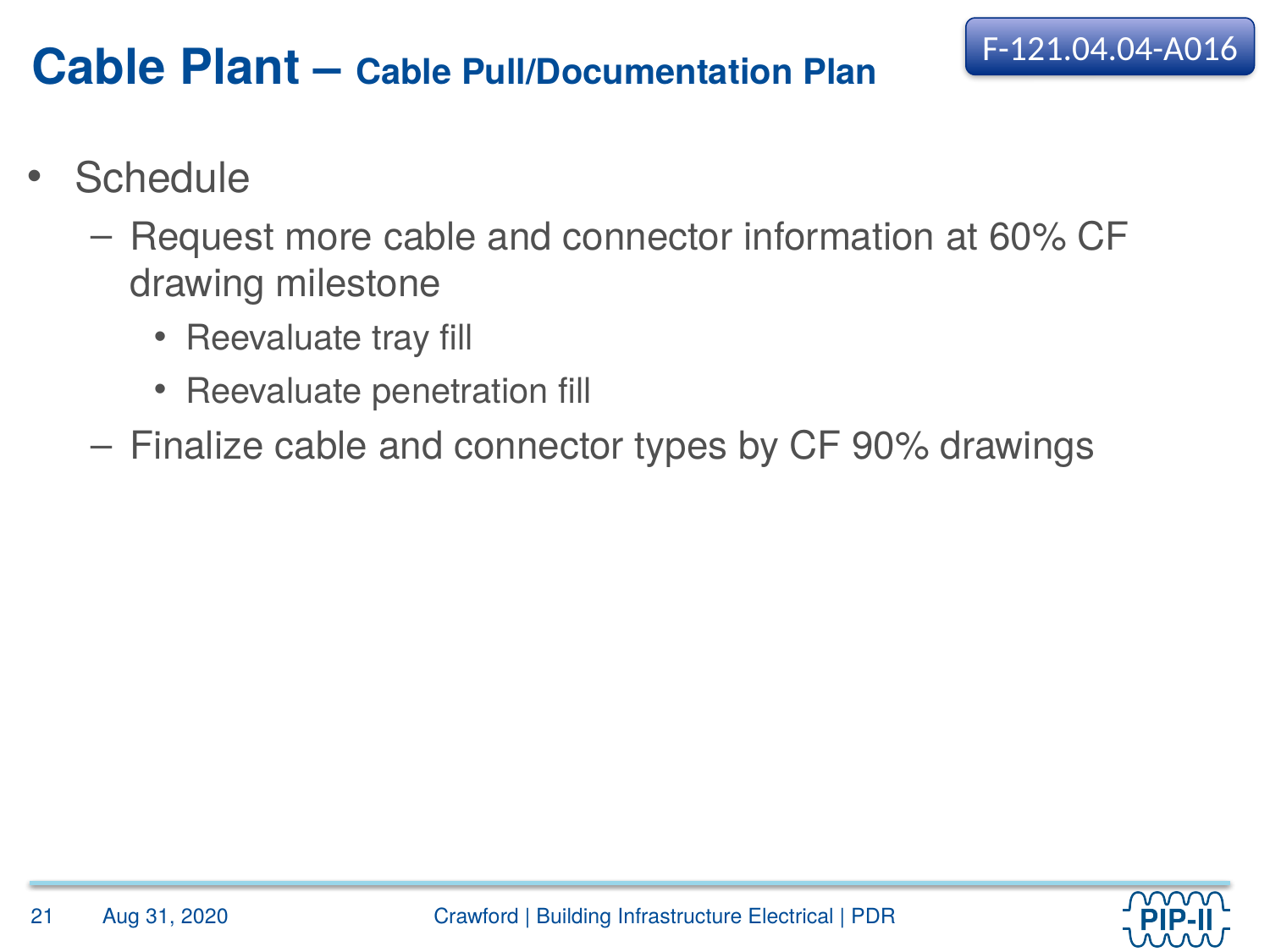

F-121.04.04-A016
# Cable Plant – Cable Pull/Documentation Plan
Schedule
Request more cable and connector information at 60% CF drawing milestone
Reevaluate tray fill
Reevaluate penetration fill
Finalize cable and connector types by CF 90% drawings

Aug 31, 2020
21
Crawford | Building Infrastructure Electrical | PDR